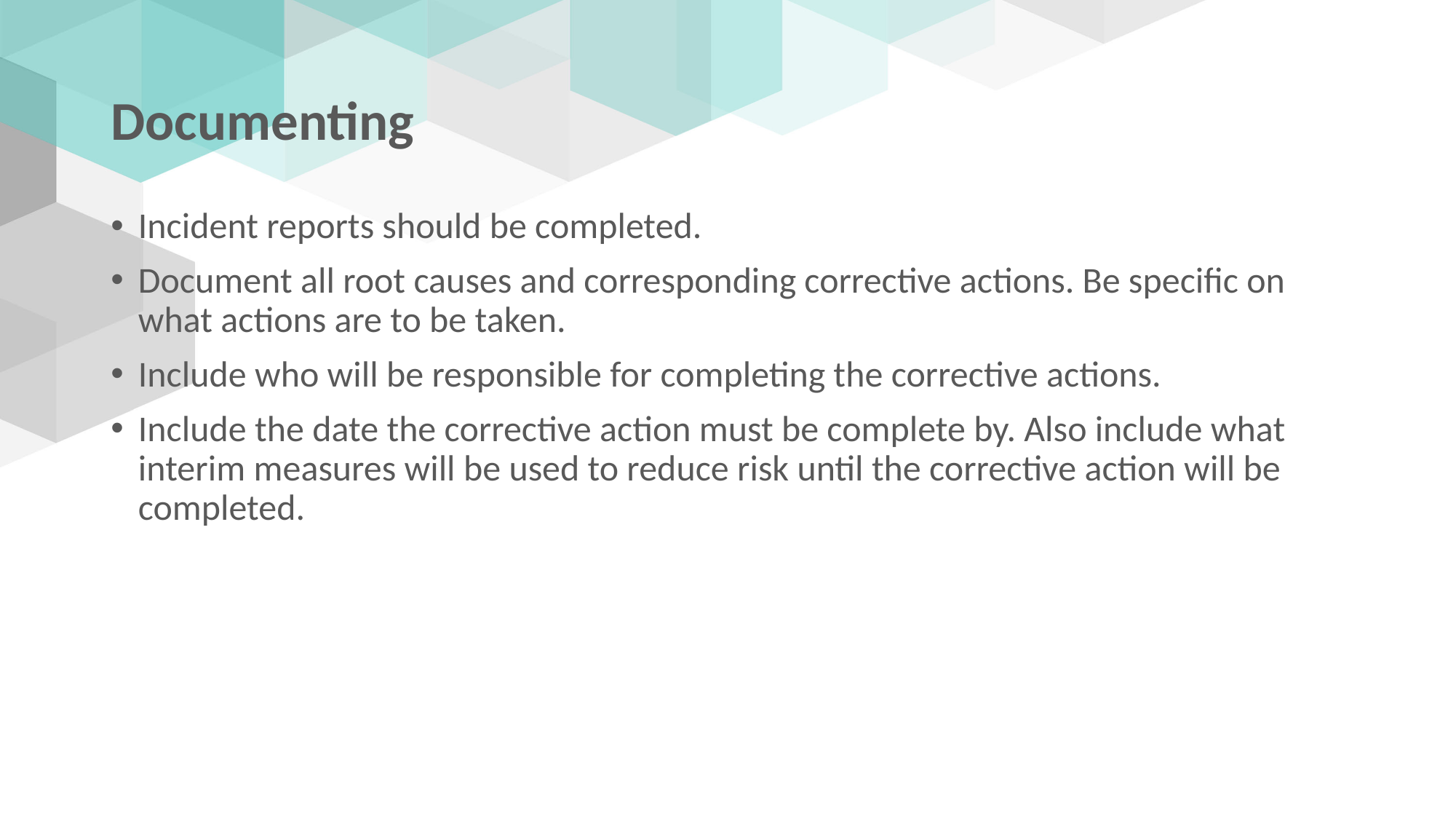

# Documenting
Incident reports should be completed.
Document all root causes and corresponding corrective actions. Be specific on what actions are to be taken.
Include who will be responsible for completing the corrective actions.
Include the date the corrective action must be complete by. Also include what interim measures will be used to reduce risk until the corrective action will be completed.